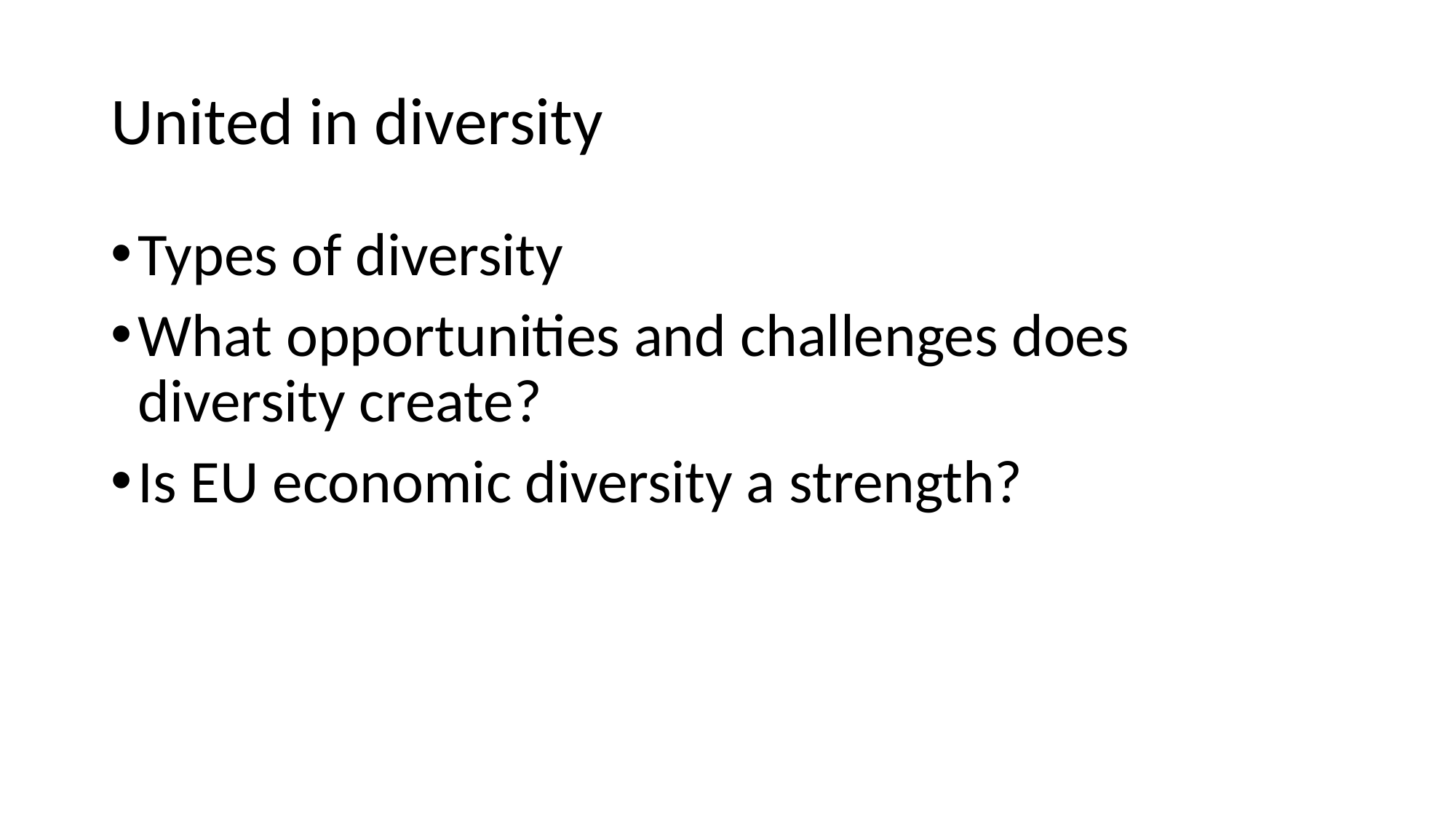

# United in diversity
Types of diversity
What opportunities and challenges does diversity create?
Is EU economic diversity a strength?